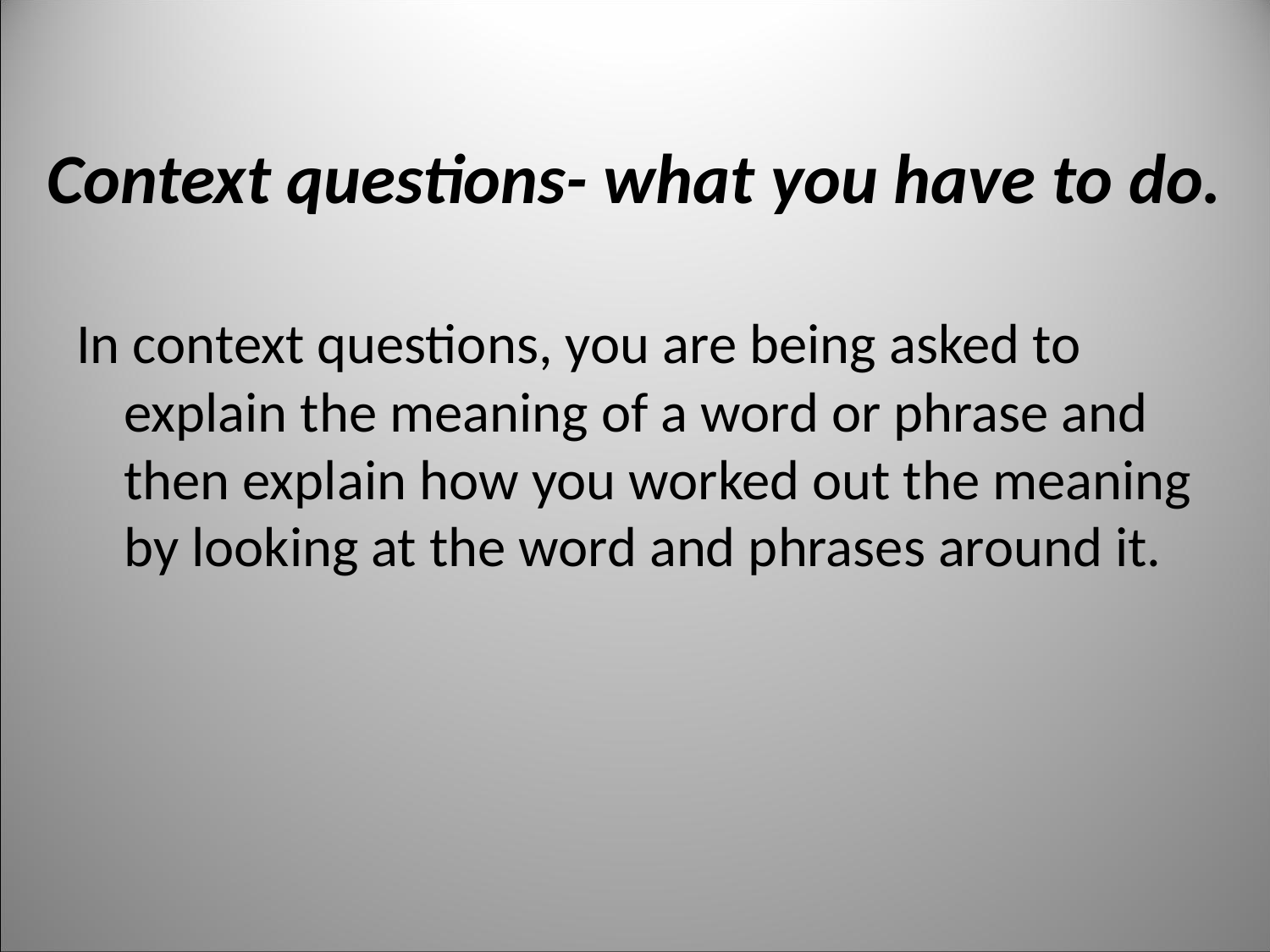

# Context questions- what you have to do.

In context questions, you are being asked to explain the meaning of a word or phrase and then explain how you worked out the meaning by looking at the word and phrases around it.